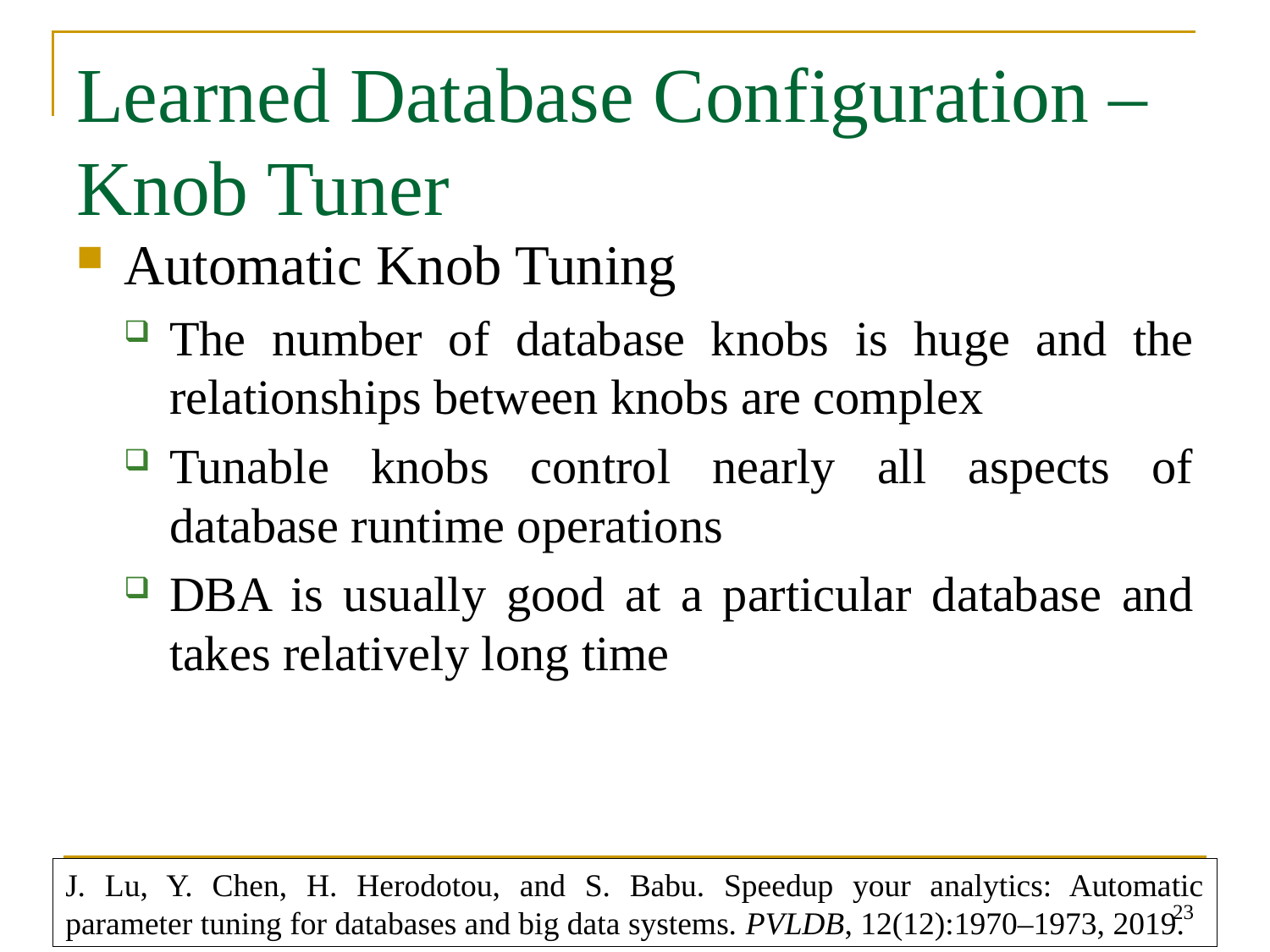

# Learned Database Configuration – Knob Tuner
Automatic Knob Tuning
The number of database knobs is huge and the relationships between knobs are complex
Tunable knobs control nearly all aspects of database runtime operations
DBA is usually good at a particular database and takes relatively long time
J. Lu, Y. Chen, H. Herodotou, and S. Babu. Speedup your analytics: Automatic parameter tuning for databases and big data systems. PVLDB, 12(12):1970–1973, 2019.
23